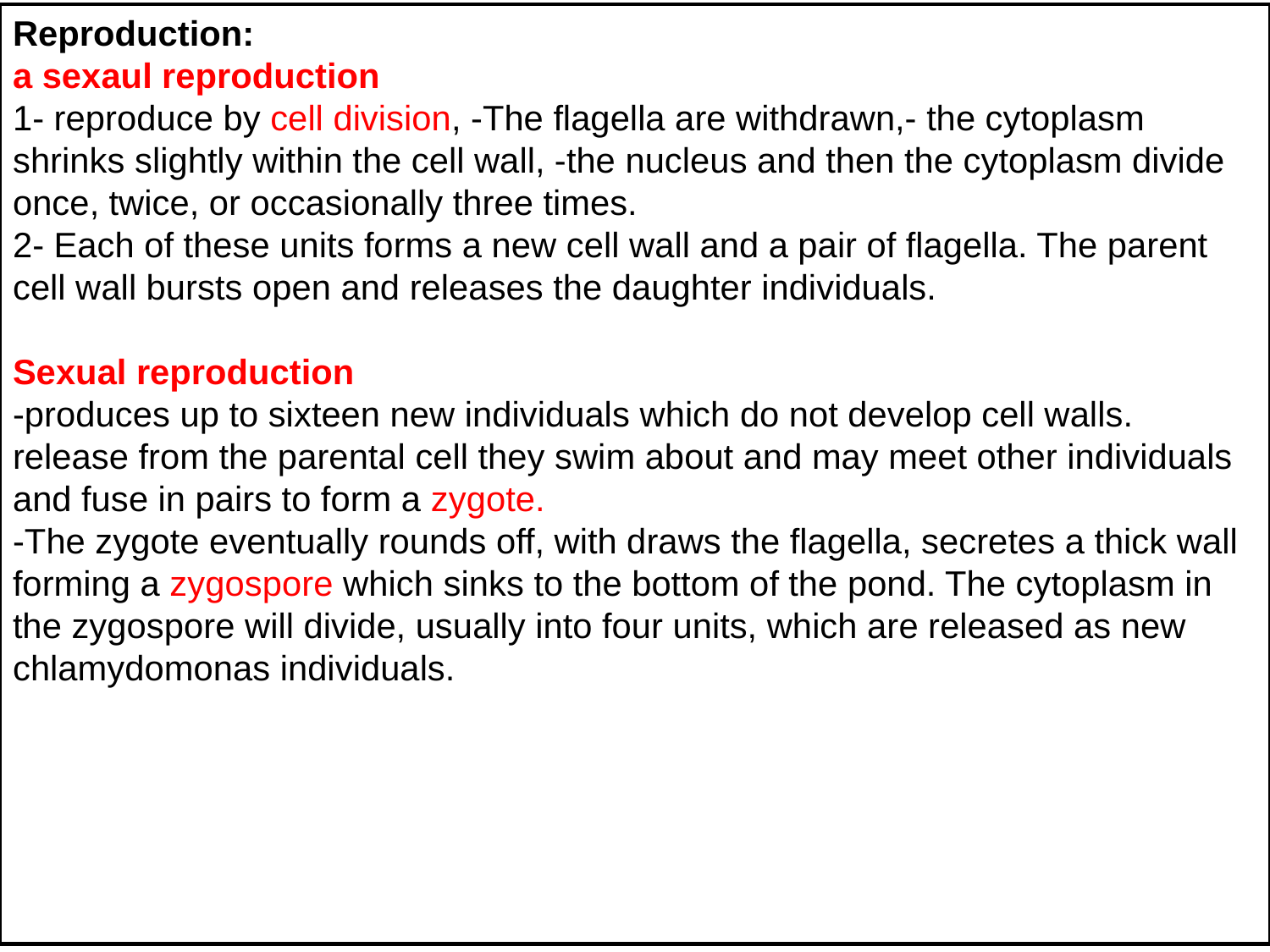

Reproduction:
a sexaul reproduction
1- reproduce by cell division, -The flagella are withdrawn,- the cytoplasm shrinks slightly within the cell wall, -the nucleus and then the cytoplasm divide once, twice, or occasionally three times.
2- Each of these units forms a new cell wall and a pair of flagella. The parent cell wall bursts open and releases the daughter individuals.

Sexual reproduction
-produces up to sixteen new individuals which do not develop cell walls. release from the parental cell they swim about and may meet other individuals and fuse in pairs to form a zygote.
-The zygote eventually rounds off, with draws the flagella, secretes a thick wall forming a zygospore which sinks to the bottom of the pond. The cytoplasm in the zygospore will divide, usually into four units, which are released as new chlamydomonas individuals.